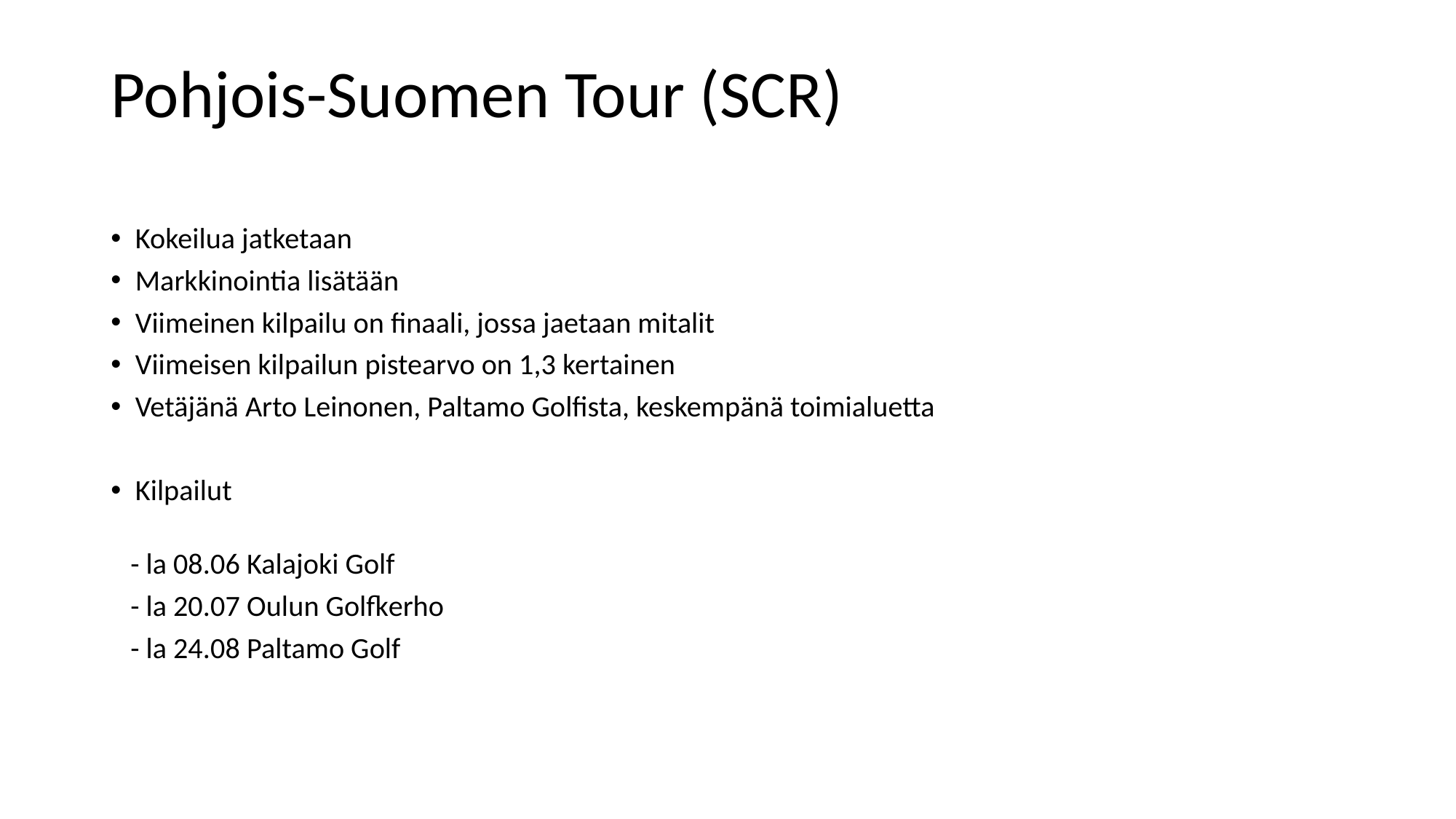

# Pohjois-Suomen Tour (SCR)
Kokeilua jatketaan
Markkinointia lisätään
Viimeinen kilpailu on finaali, jossa jaetaan mitalit
Viimeisen kilpailun pistearvo on 1,3 kertainen
Vetäjänä Arto Leinonen, Paltamo Golfista, keskempänä toimialuetta

Kilpailut
   - la 08.06 Kalajoki Golf
   - la 20.07 Oulun Golfkerho
   - la 24.08 Paltamo Golf